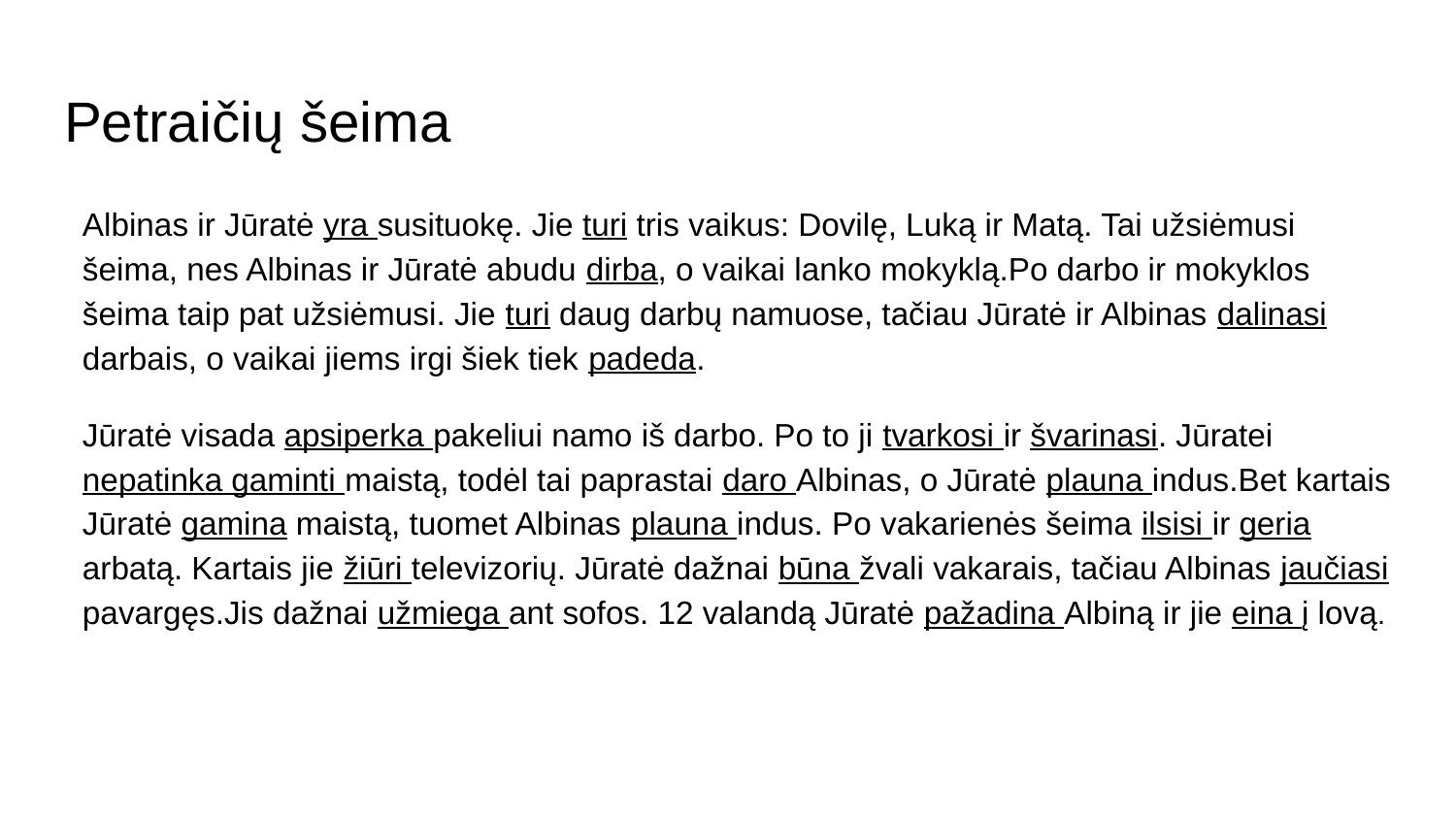

# Petraičių šeima
Albinas ir Jūratė yra susituokę. Jie turi tris vaikus: Dovilę, Luką ir Matą. Tai užsiėmusi šeima, nes Albinas ir Jūratė abudu dirba, o vaikai lanko mokyklą.Po darbo ir mokyklos šeima taip pat užsiėmusi. Jie turi daug darbų namuose, tačiau Jūratė ir Albinas dalinasi darbais, o vaikai jiems irgi šiek tiek padeda.
Jūratė visada apsiperka pakeliui namo iš darbo. Po to ji tvarkosi ir švarinasi. Jūratei nepatinka gaminti maistą, todėl tai paprastai daro Albinas, o Jūratė plauna indus.Bet kartais Jūratė gamina maistą, tuomet Albinas plauna indus. Po vakarienės šeima ilsisi ir geria arbatą. Kartais jie žiūri televizorių. Jūratė dažnai būna žvali vakarais, tačiau Albinas jaučiasi pavargęs.Jis dažnai užmiega ant sofos. 12 valandą Jūratė pažadina Albiną ir jie eina į lovą.